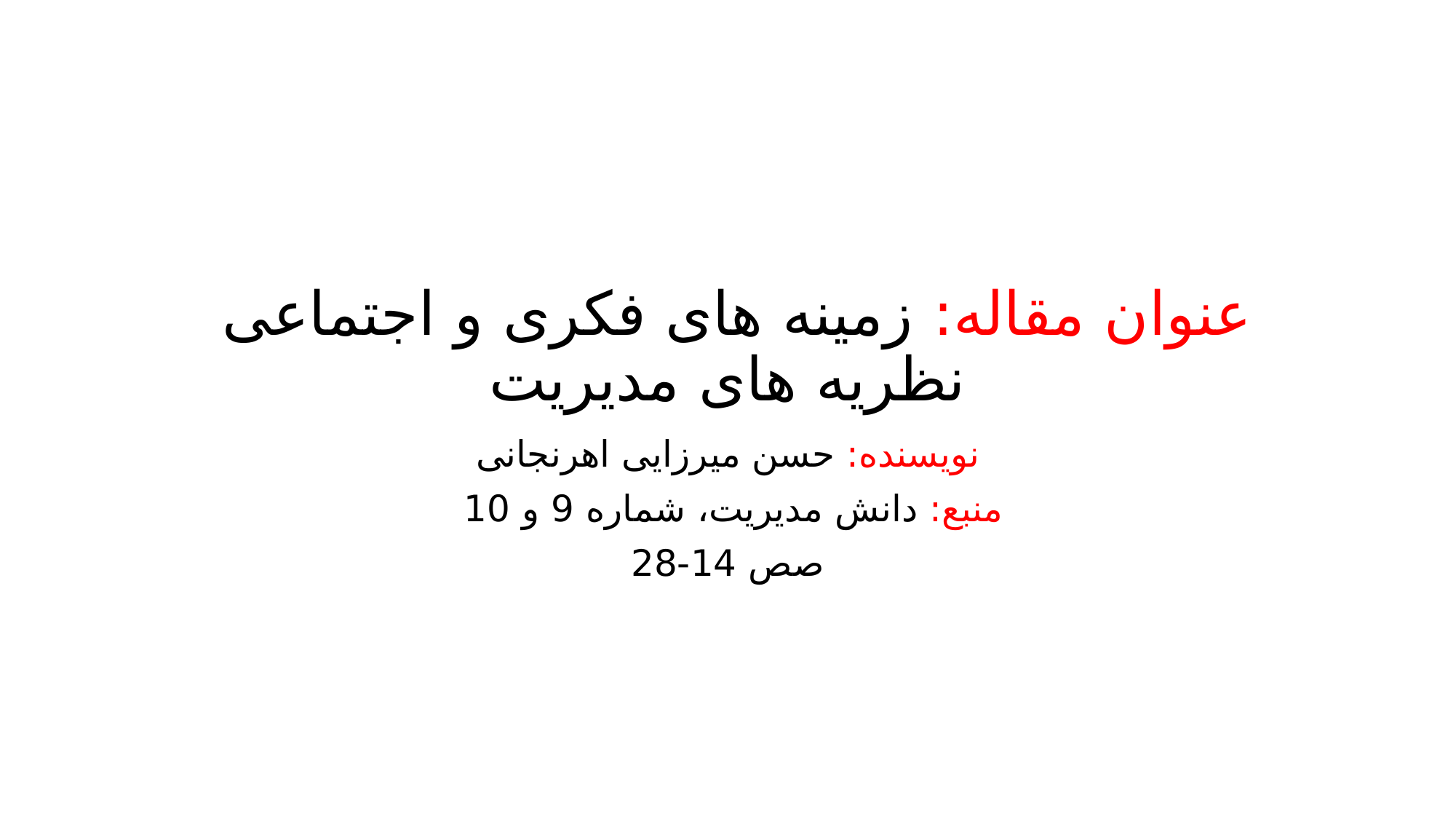

# عنوان مقاله: زمینه های فکری و اجتماعی نظریه های مدیریت
نویسنده: حسن میرزایی اهرنجانی
منبع: دانش مدیریت، شماره 9 و 10
صص 14-28